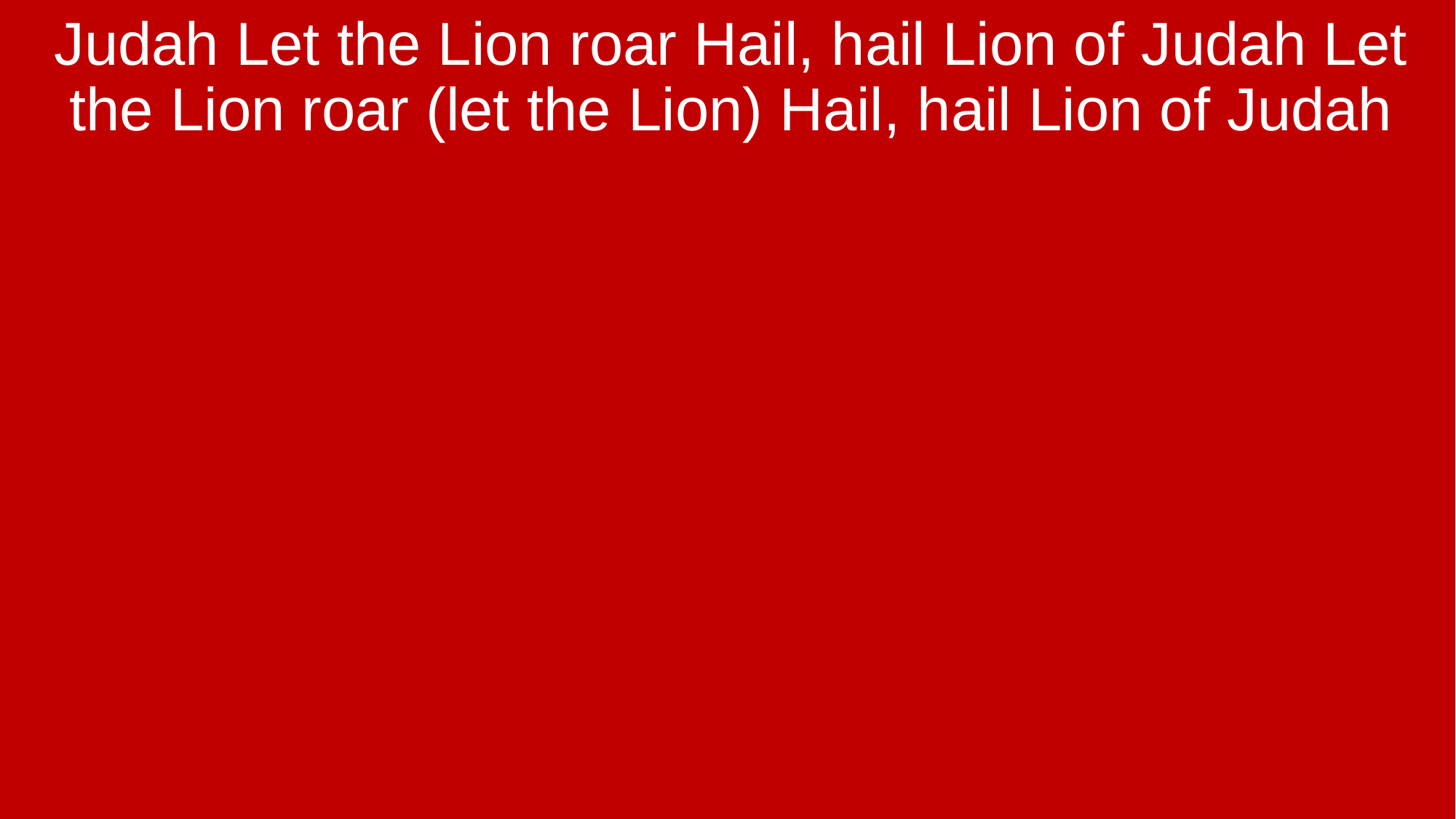

Judah Let the Lion roar Hail, hail Lion of Judah Let the Lion roar (let the Lion) Hail, hail Lion of Judah